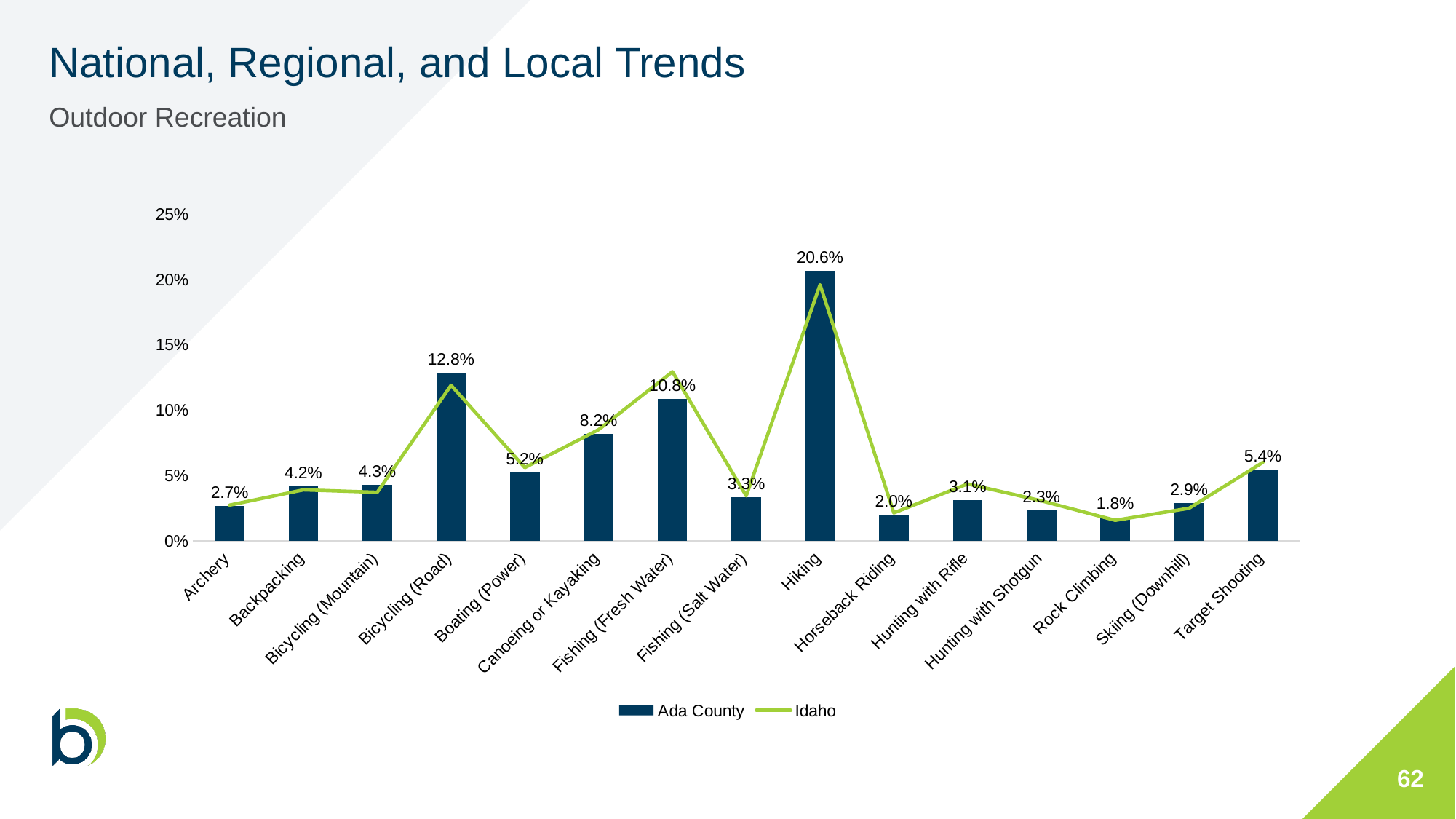

# National, Regional, and Local Trends
Outdoor Recreation

### Chart

| Category | Ada County | Idaho |
|---|---|---|
| Archery  | 0.026600000000000002 | 0.027200000000000002 |
| Backpacking  | 0.0418 | 0.038900000000000004 |
| Bicycling (Mountain)  | 0.042800000000000005 | 0.037000000000000005 |
| Bicycling (Road)  | 0.1283 | 0.1189 |
| Boating (Power)  | 0.0521 | 0.0559 |
| Canoeing or Kayaking  | 0.08199999999999999 | 0.085 |
| Fishing (Fresh Water)  | 0.1084 | 0.1293 |
| Fishing (Salt Water)  | 0.0334 | 0.034300000000000004 |
| Hiking  | 0.2064 | 0.19579999999999997 |
| Horseback Riding  | 0.019799999999999998 | 0.0213 |
| Hunting with Rifle  | 0.031 | 0.0434 |
| Hunting with Shotgun  | 0.0231 | 0.0305 |
| Rock Climbing  | 0.0179 | 0.015600000000000001 |
| Skiing (Downhill)  | 0.0287 | 0.0248 |
| Target Shooting  | 0.054400000000000004 | 0.0599 |